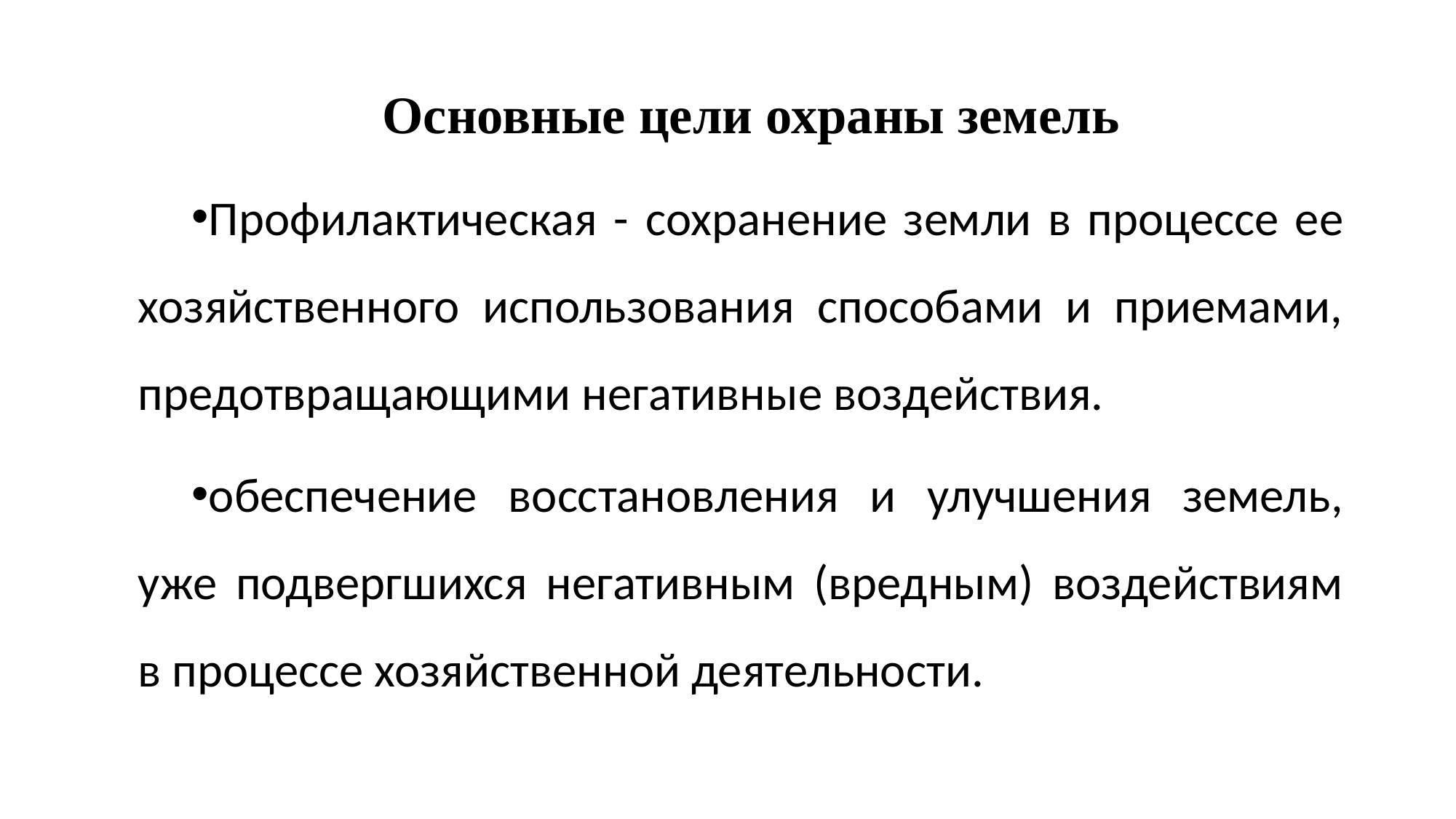

# Основные цели охраны земель
Профилактическая - сохранение земли в процессе ее хозяйственного использования способами и приемами, предотвращающими негативные воздействия.
обеспечение восстановления и улучшения земель, уже подвергшихся негативным (вредным) воздействиям в процессе хозяйственной деятельности.